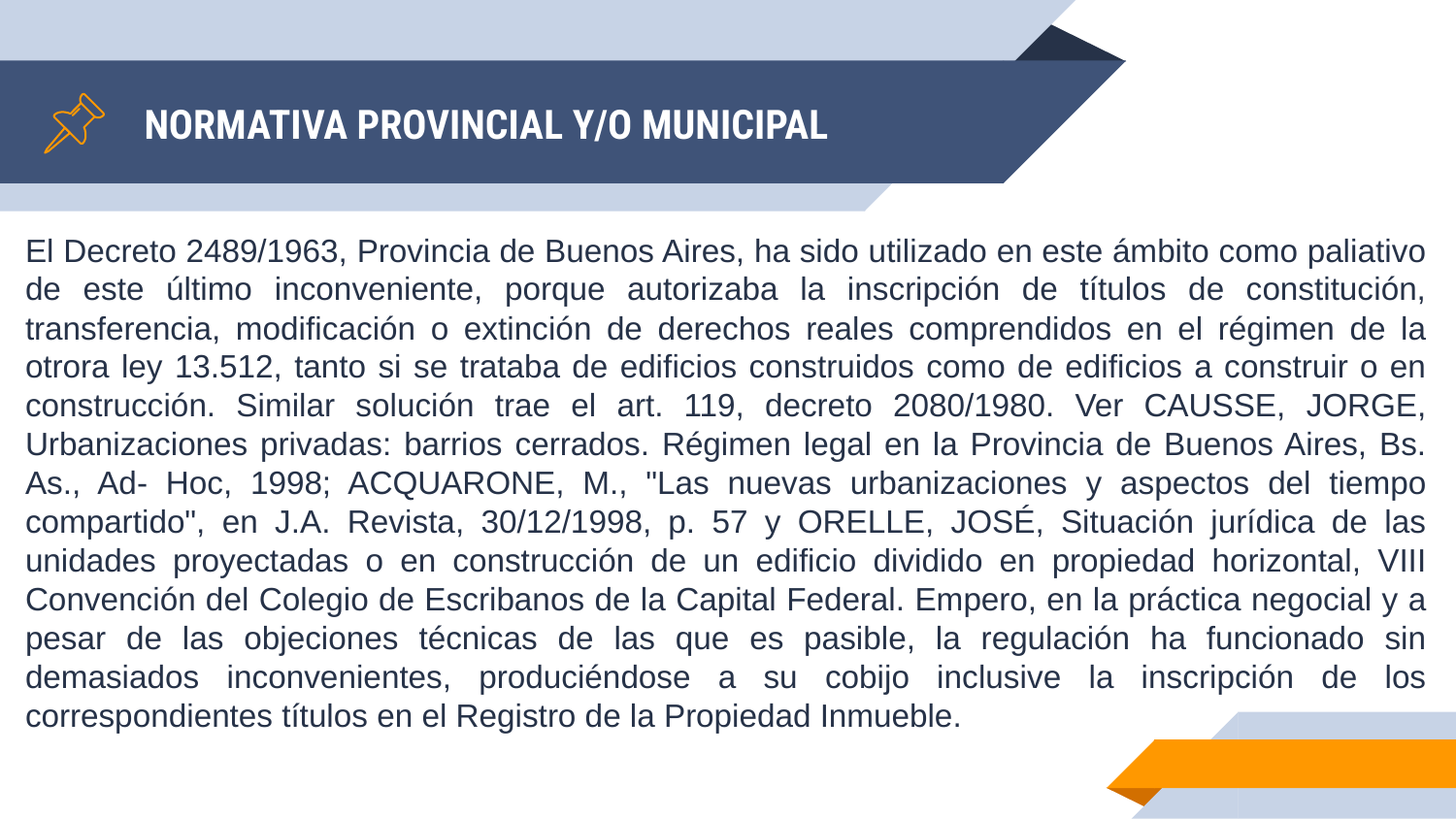

# NORMATIVA PROVINCIAL Y/O MUNICIPAL

El Decreto 2489/1963, Provincia de Buenos Aires, ha sido utilizado en este ámbito como paliativo de este último inconveniente, porque autorizaba la inscripción de títulos de constitución, transferencia, modificación o extinción de derechos reales comprendidos en el régimen de la otrora ley 13.512, tanto si se trataba de edificios construidos como de edificios a construir o en construcción. Similar solución trae el art. 119, decreto 2080/1980. Ver CAUSSE, JORGE, Urbanizaciones privadas: barrios cerrados. Régimen legal en la Provincia de Buenos Aires, Bs. As., Ad- Hoc, 1998; ACQUARONE, M., "Las nuevas urbanizaciones y aspectos del tiempo compartido", en J.A. Revista, 30/12/1998, p. 57 y ORELLE, JOSÉ, Situación jurídica de las unidades proyectadas o en construcción de un edificio dividido en propiedad horizontal, VIII Convención del Colegio de Escribanos de la Capital Federal. Empero, en la práctica negocial y a pesar de las objeciones técnicas de las que es pasible, la regulación ha funcionado sin demasiados inconvenientes, produciéndose a su cobijo inclusive la inscripción de los correspondientes títulos en el Registro de la Propiedad Inmueble.